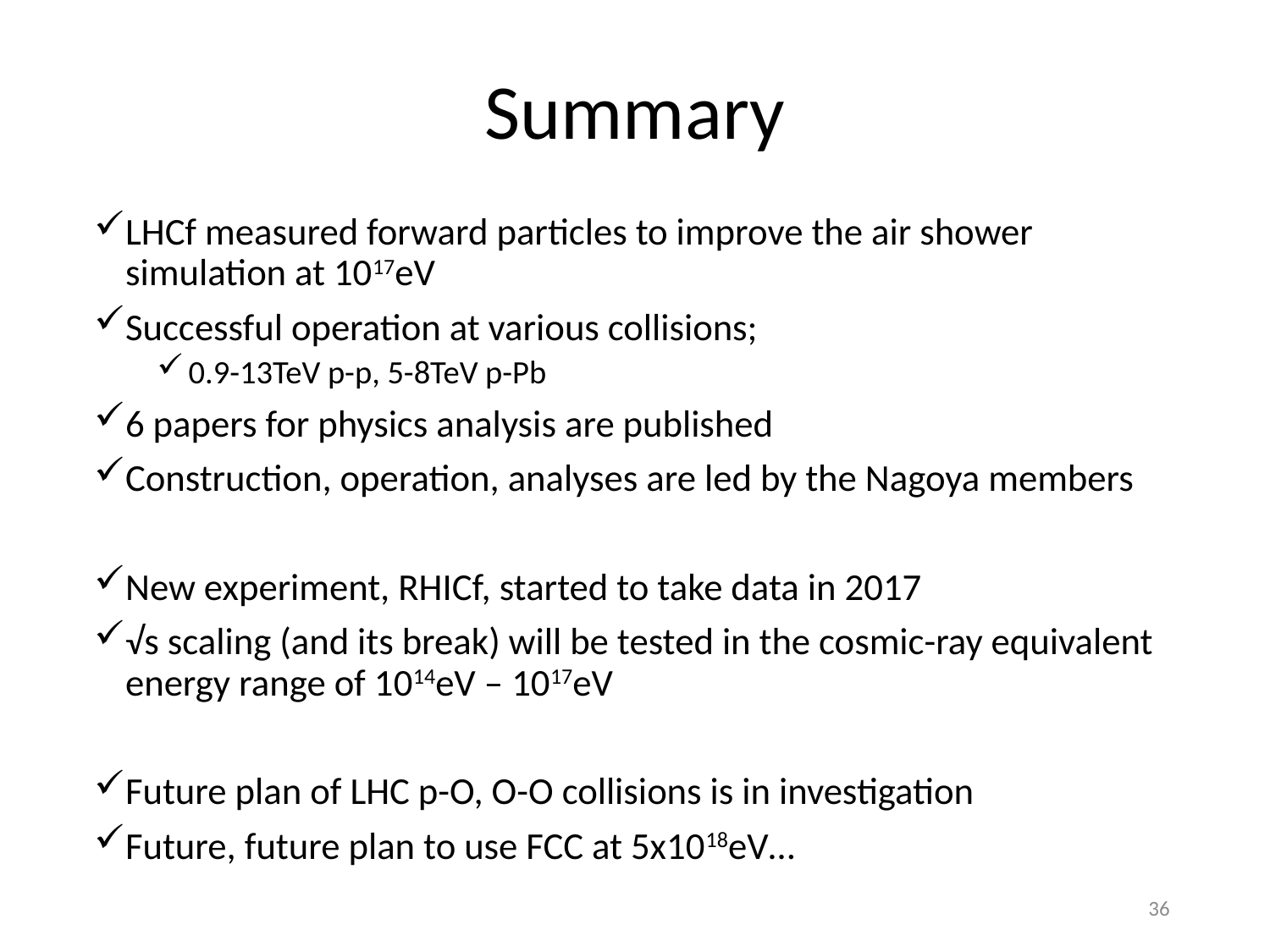

# Summary
LHCf measured forward particles to improve the air shower simulation at 1017eV
Successful operation at various collisions;
0.9-13TeV p-p, 5-8TeV p-Pb
6 papers for physics analysis are published
Construction, operation, analyses are led by the Nagoya members

New experiment, RHICf, started to take data in 2017
√s scaling (and its break) will be tested in the cosmic-ray equivalent energy range of 1014eV – 1017eV

Future plan of LHC p-O, O-O collisions is in investigation
Future, future plan to use FCC at 5x1018eV…
36